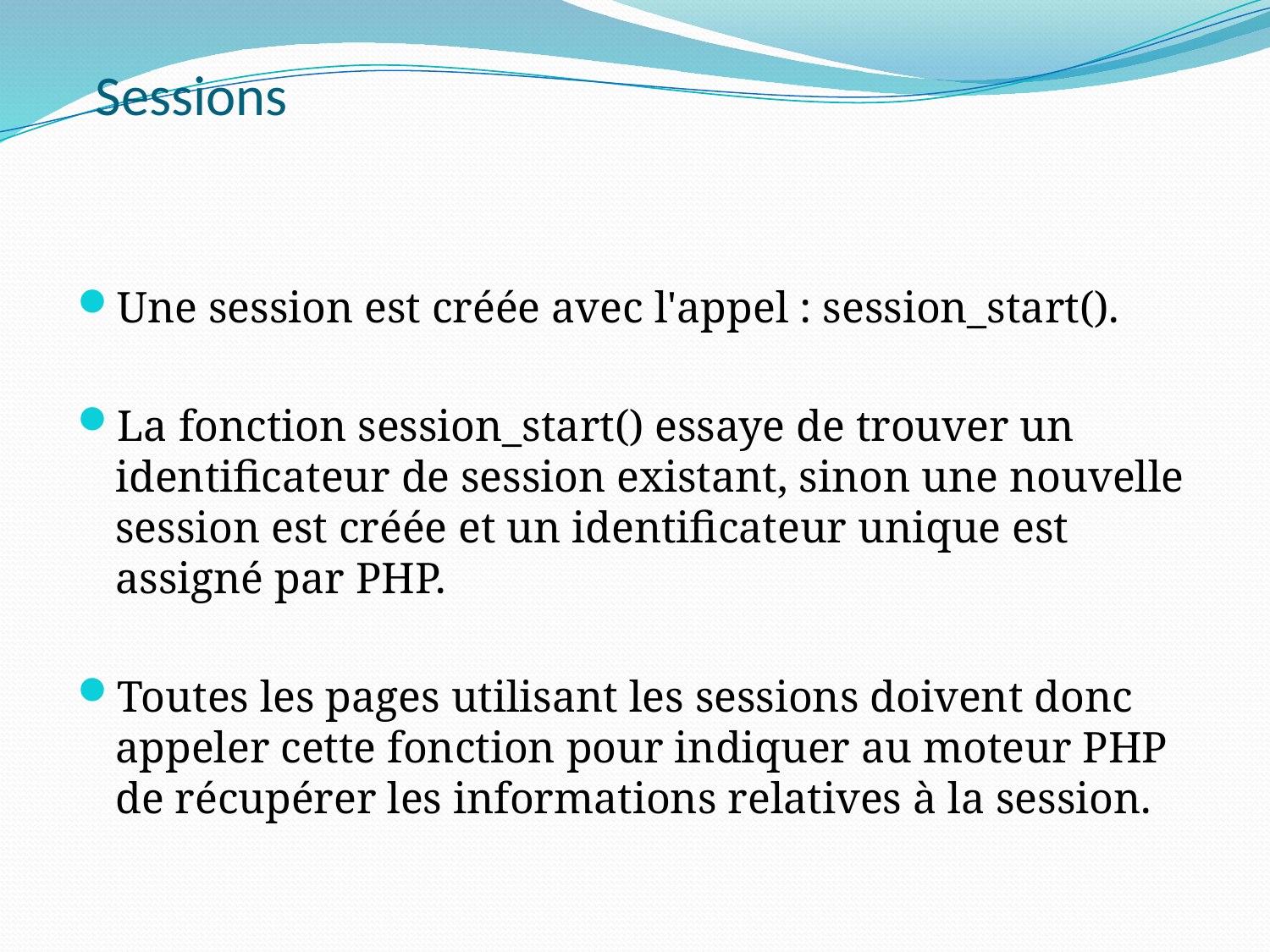

# Sessions

Une session est créée avec l'appel : session_start().

La fonction session_start() essaye de trouver un identificateur de session existant, sinon une nouvelle session est créée et un identificateur unique est assigné par PHP.

Toutes les pages utilisant les sessions doivent donc appeler cette fonction pour indiquer au moteur PHP de récupérer les informations relatives à la session.